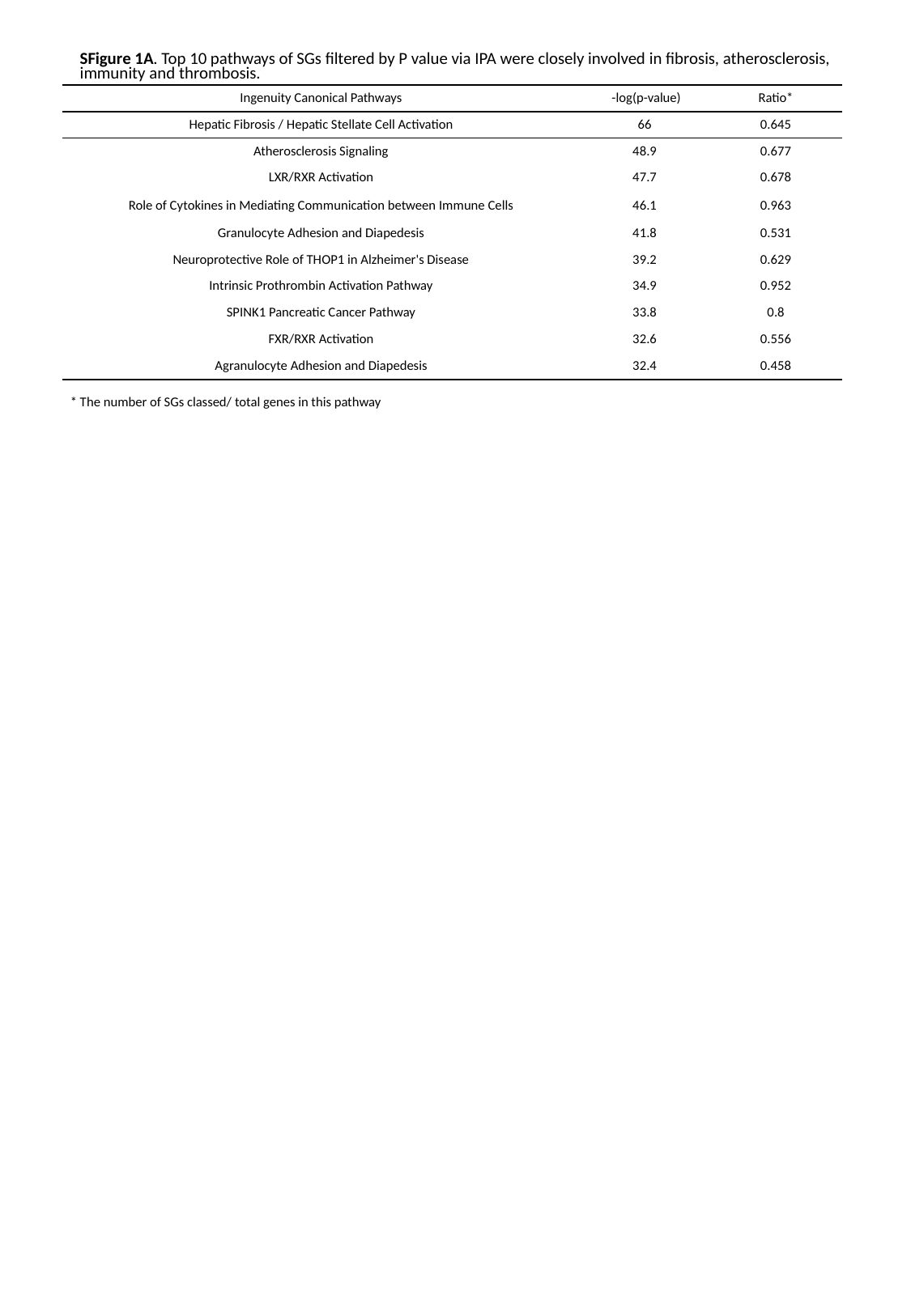

SFigure 1A. Top 10 pathways of SGs filtered by P value via IPA were closely involved in fibrosis, atherosclerosis, immunity and thrombosis.
| Ingenuity Canonical Pathways | -log(p-value) | Ratio\* |
| --- | --- | --- |
| Hepatic Fibrosis / Hepatic Stellate Cell Activation | 66 | 0.645 |
| Atherosclerosis Signaling | 48.9 | 0.677 |
| LXR/RXR Activation | 47.7 | 0.678 |
| Role of Cytokines in Mediating Communication between Immune Cells | 46.1 | 0.963 |
| Granulocyte Adhesion and Diapedesis | 41.8 | 0.531 |
| Neuroprotective Role of THOP1 in Alzheimer's Disease | 39.2 | 0.629 |
| Intrinsic Prothrombin Activation Pathway | 34.9 | 0.952 |
| SPINK1 Pancreatic Cancer Pathway | 33.8 | 0.8 |
| FXR/RXR Activation | 32.6 | 0.556 |
| Agranulocyte Adhesion and Diapedesis | 32.4 | 0.458 |
* The number of SGs classed/ total genes in this pathway